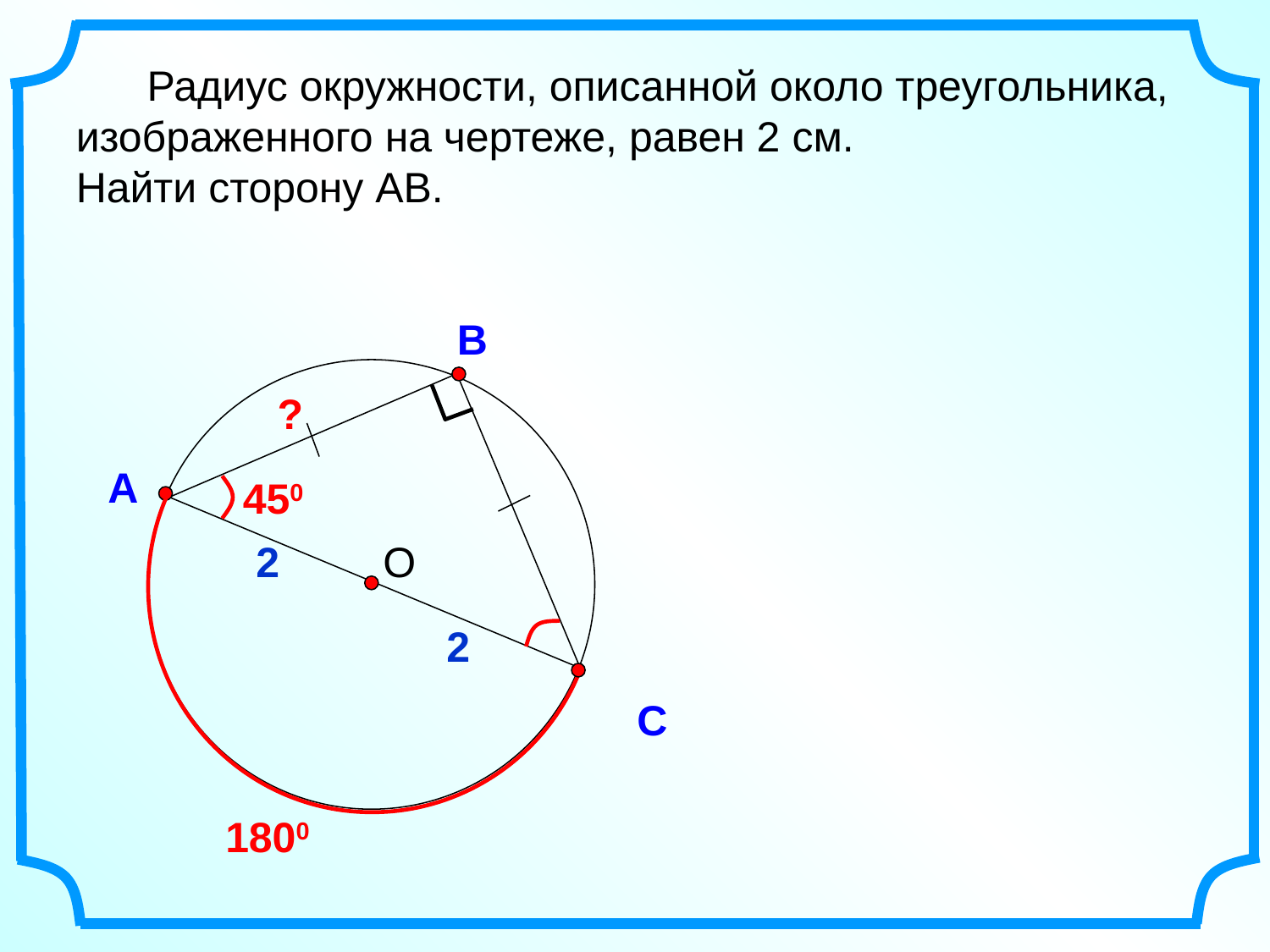

Радиус окружности, описанной около треугольника, изображенного на чертеже, равен 2 см.
Найти сторону АВ.
В

?

А
450

2
О

2

С
1800